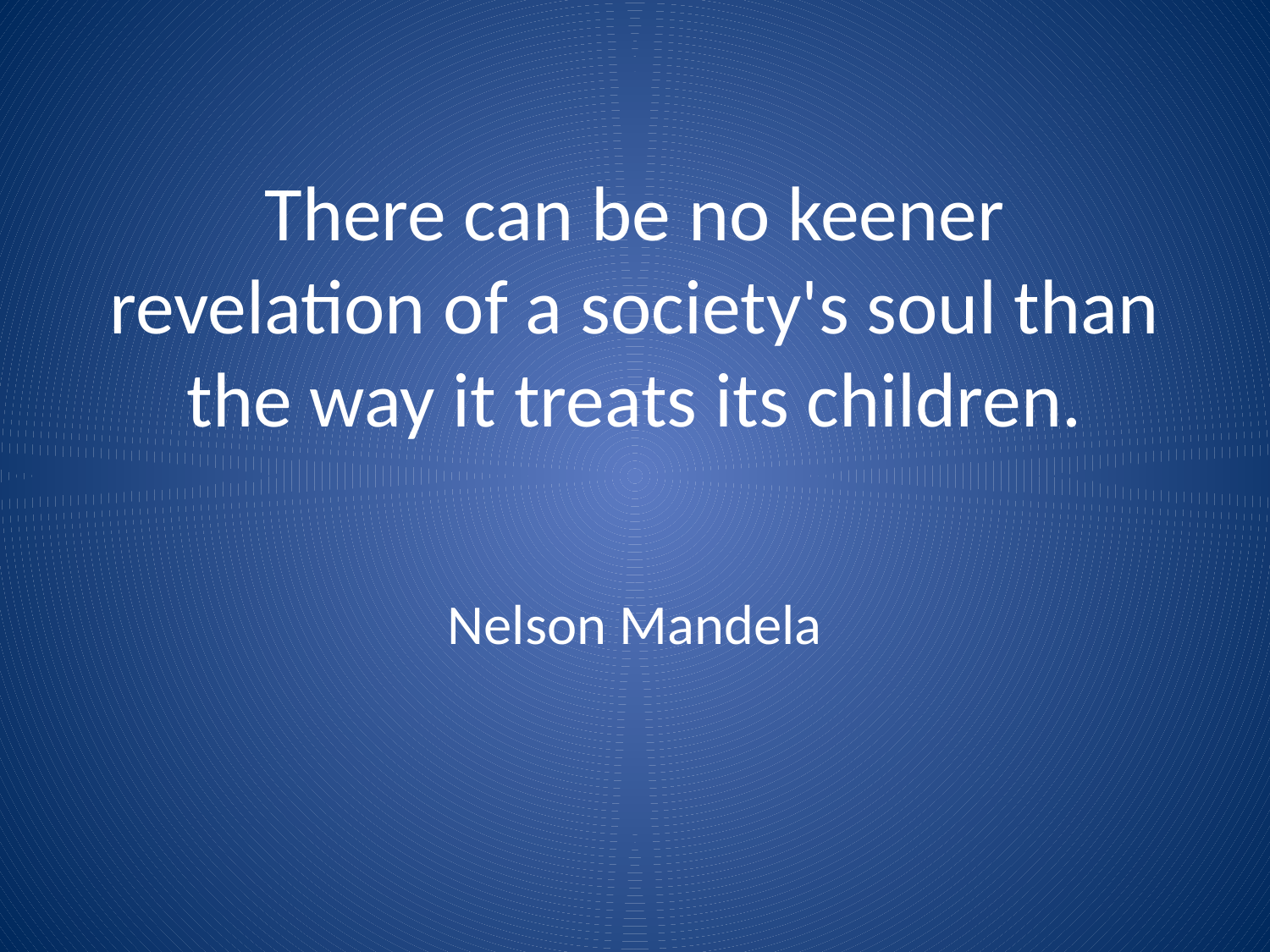

# There can be no keener revelation of a society's soul than the way it treats its children.
Nelson Mandela